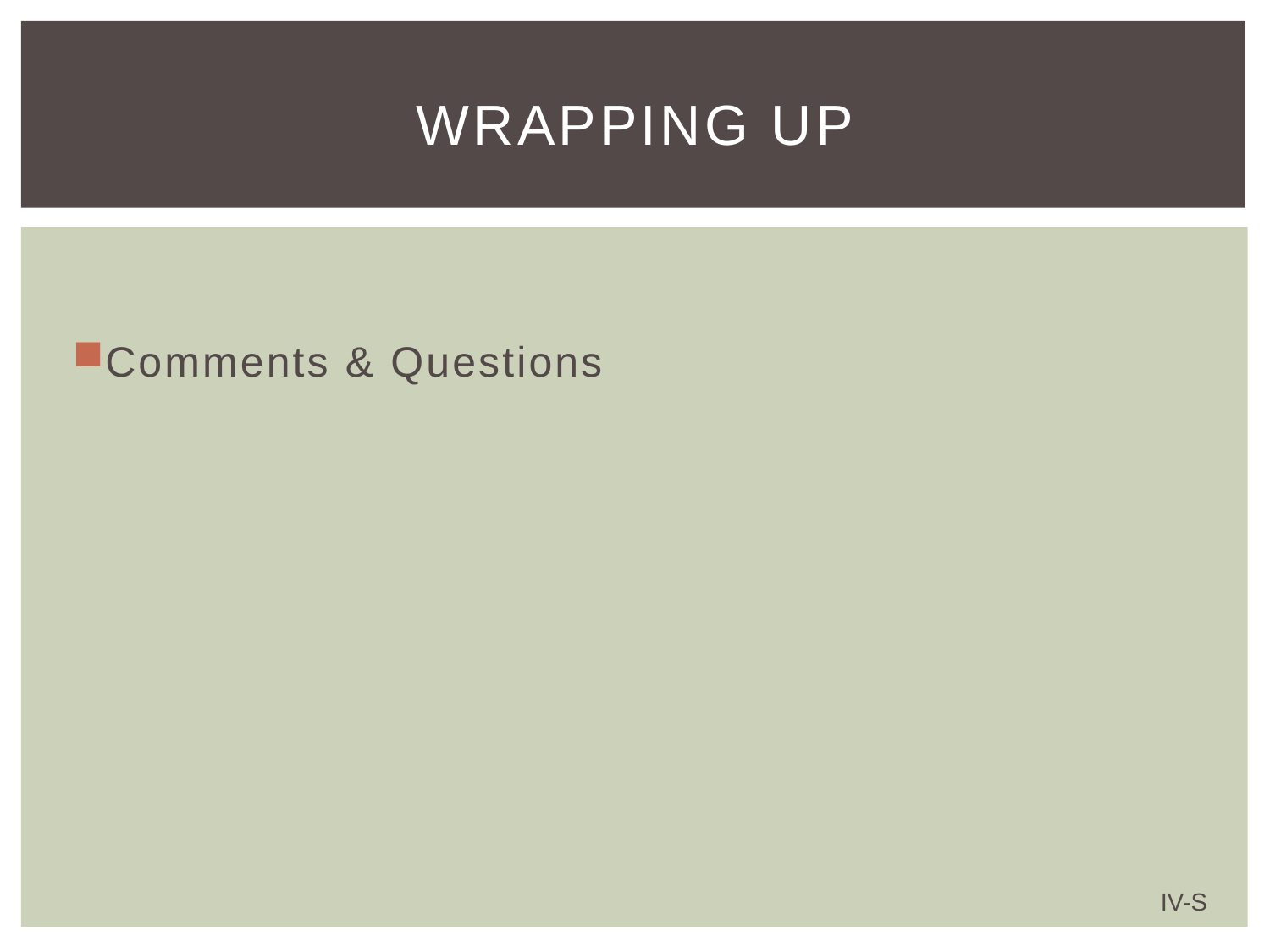

# Wrapping Up
Comments & Questions

IV-S